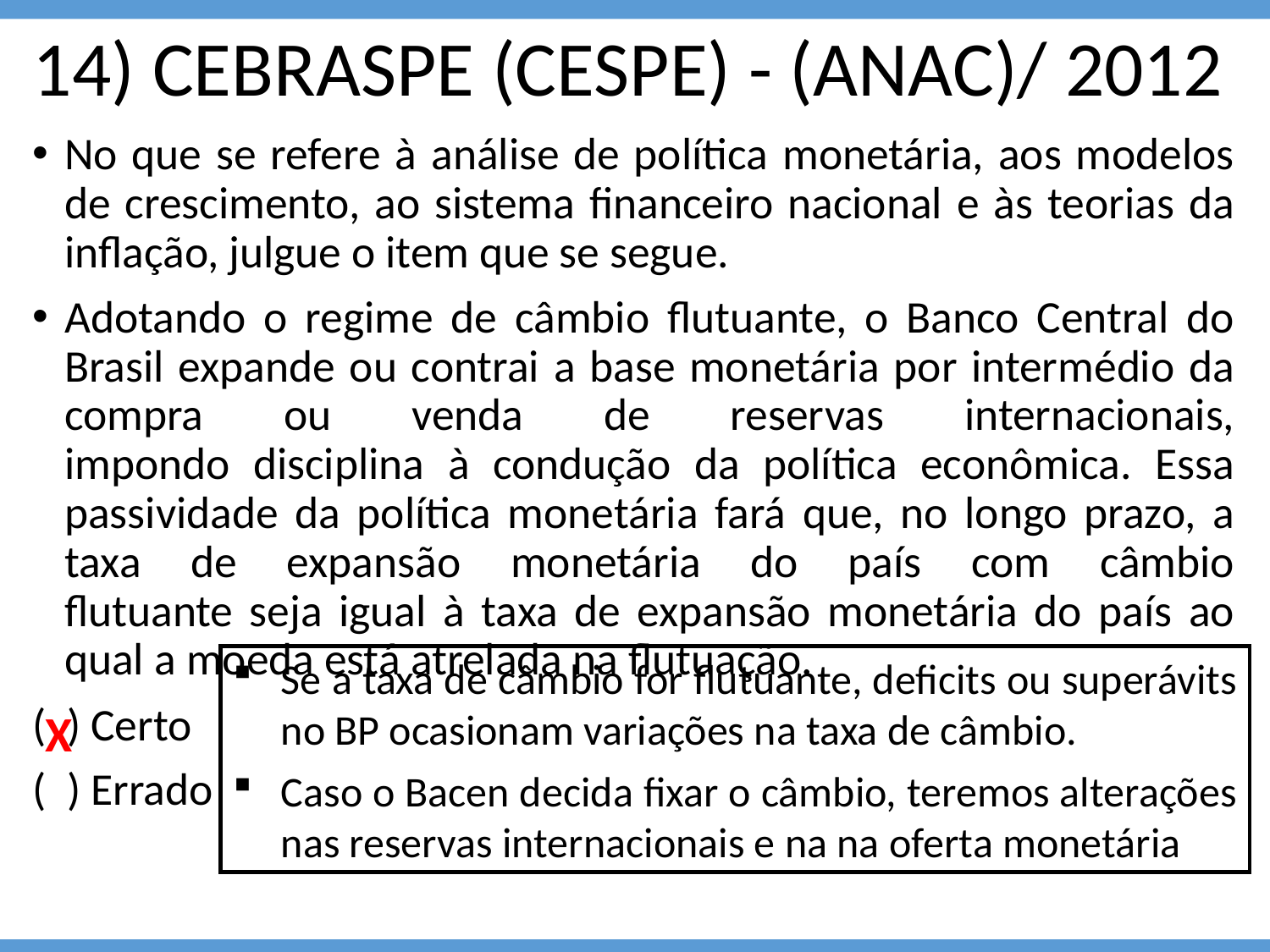

# 14) CEBRASPE (CESPE) - (ANAC)/ 2012
No que se refere à análise de política monetária, aos modelos de crescimento, ao sistema financeiro nacional e às teorias da inflação, julgue o item que se segue.
Adotando o regime de câmbio flutuante, o Banco Central do Brasil expande ou contrai a base monetária por intermédio da compra ou venda de reservas internacionais,
impondo disciplina à condução da política econômica. Essa passividade da política monetária fará que, no longo prazo, a taxa de expansão monetária do país com câmbio
flutuante seja igual à taxa de expansão monetária do país ao qual a moeda está atrelada na flutuação.
(  ) Certo
(  ) Errado
Se a taxa de câmbio for flutuante, deficits ou superávits no BP ocasionam variações na taxa de câmbio.
Caso o Bacen decida fixar o câmbio, teremos alterações nas reservas internacionais e na na oferta monetária
X